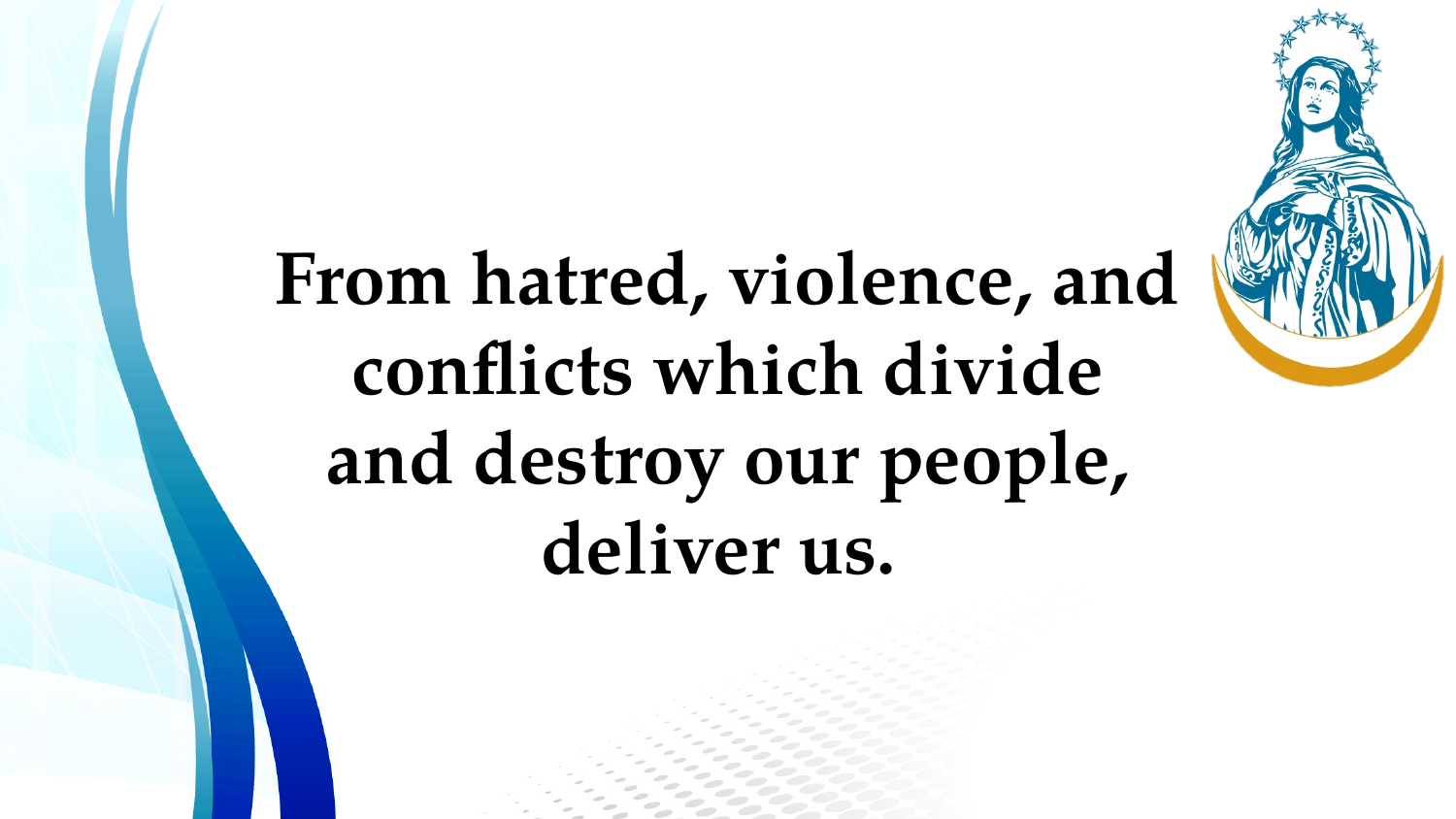

From hatred, violence, and conflicts which divide
and destroy our people,
deliver us.